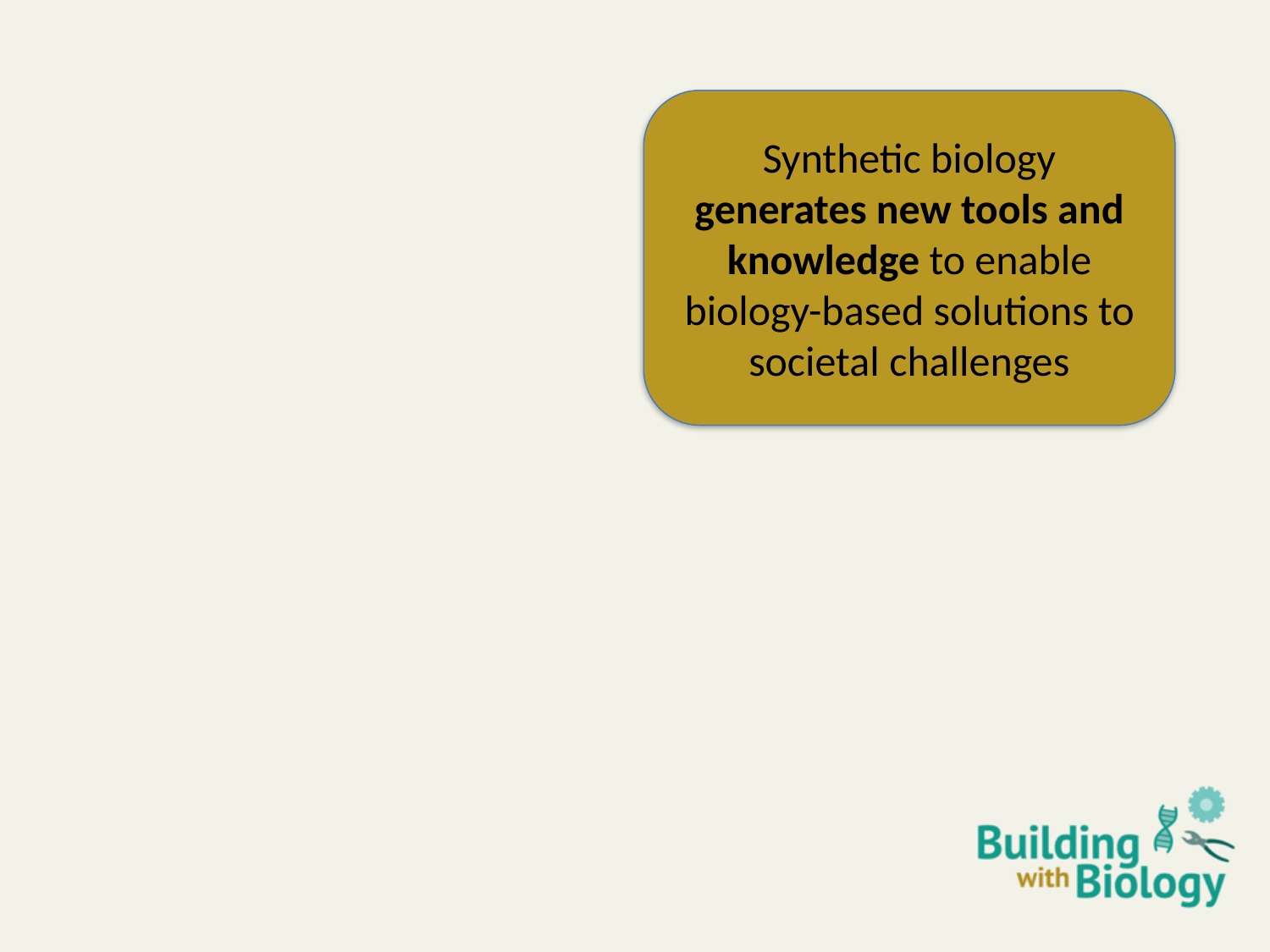

Synthetic biology generates new tools and knowledge to enable biology-based solutions to societal challenges